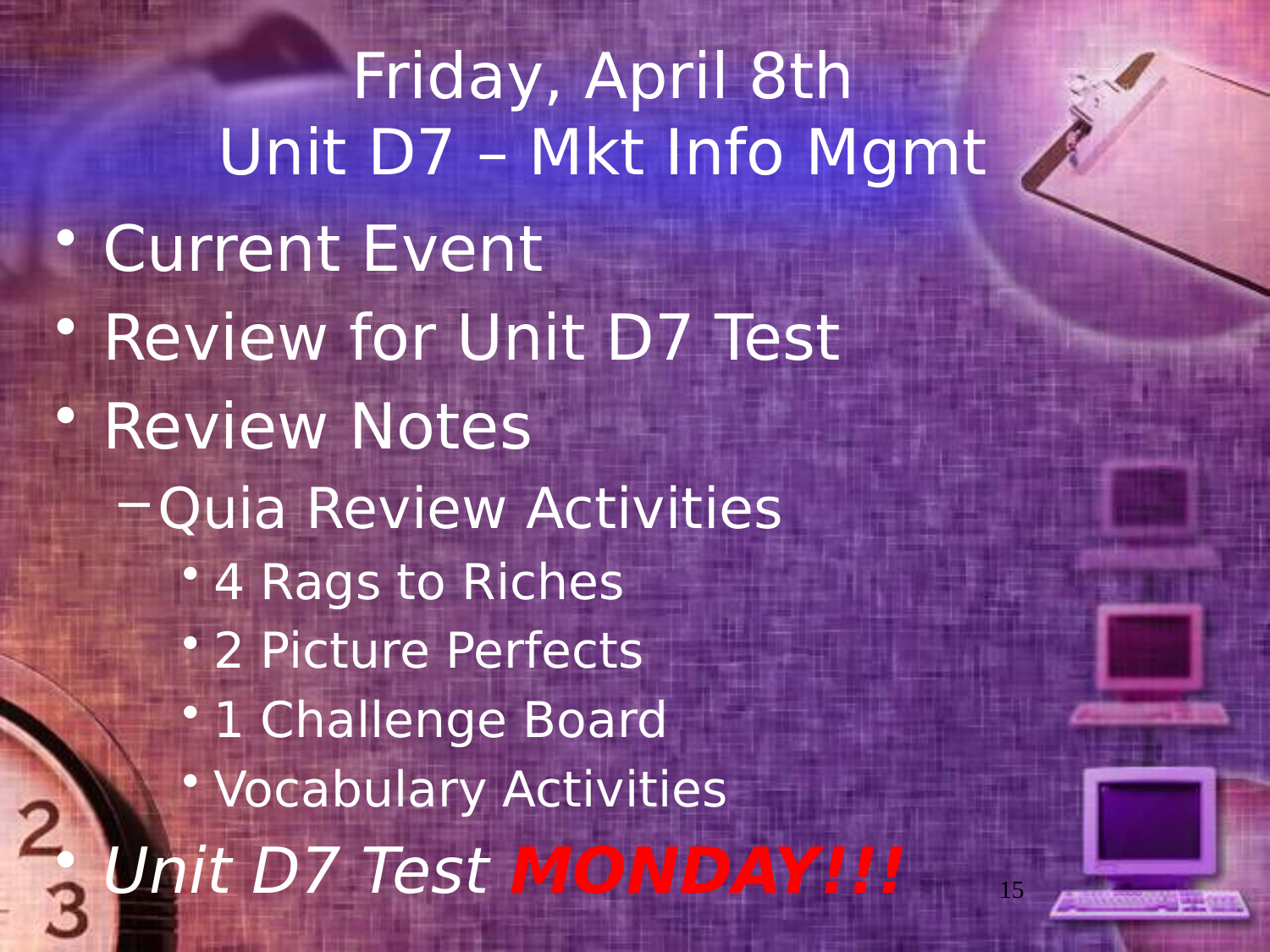

# Friday, April 8th Unit D7 – Mkt Info Mgmt
Current Event
Review for Unit D7 Test
Review Notes
Quia Review Activities
4 Rags to Riches
2 Picture Perfects
1 Challenge Board
Vocabulary Activities
Unit D7 Test MONDAY!!!

15